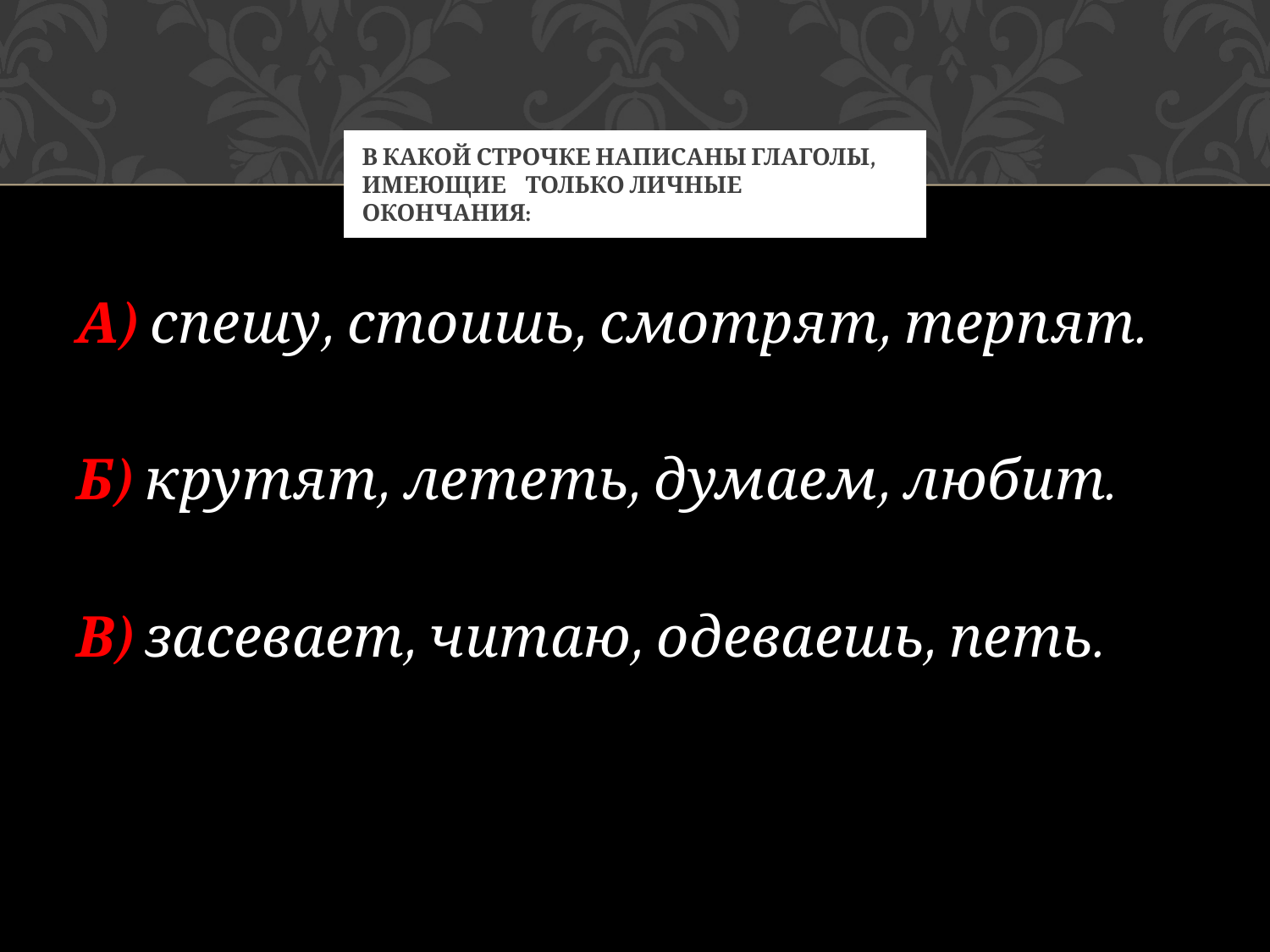

# В какой строчке написаны глаголы, имеющие    только личные окончания:
А) спешу, стоишь, смотрят, терпят.

Б) крутят, лететь, думаем, любит.

В) засевает, читаю, одеваешь, петь.